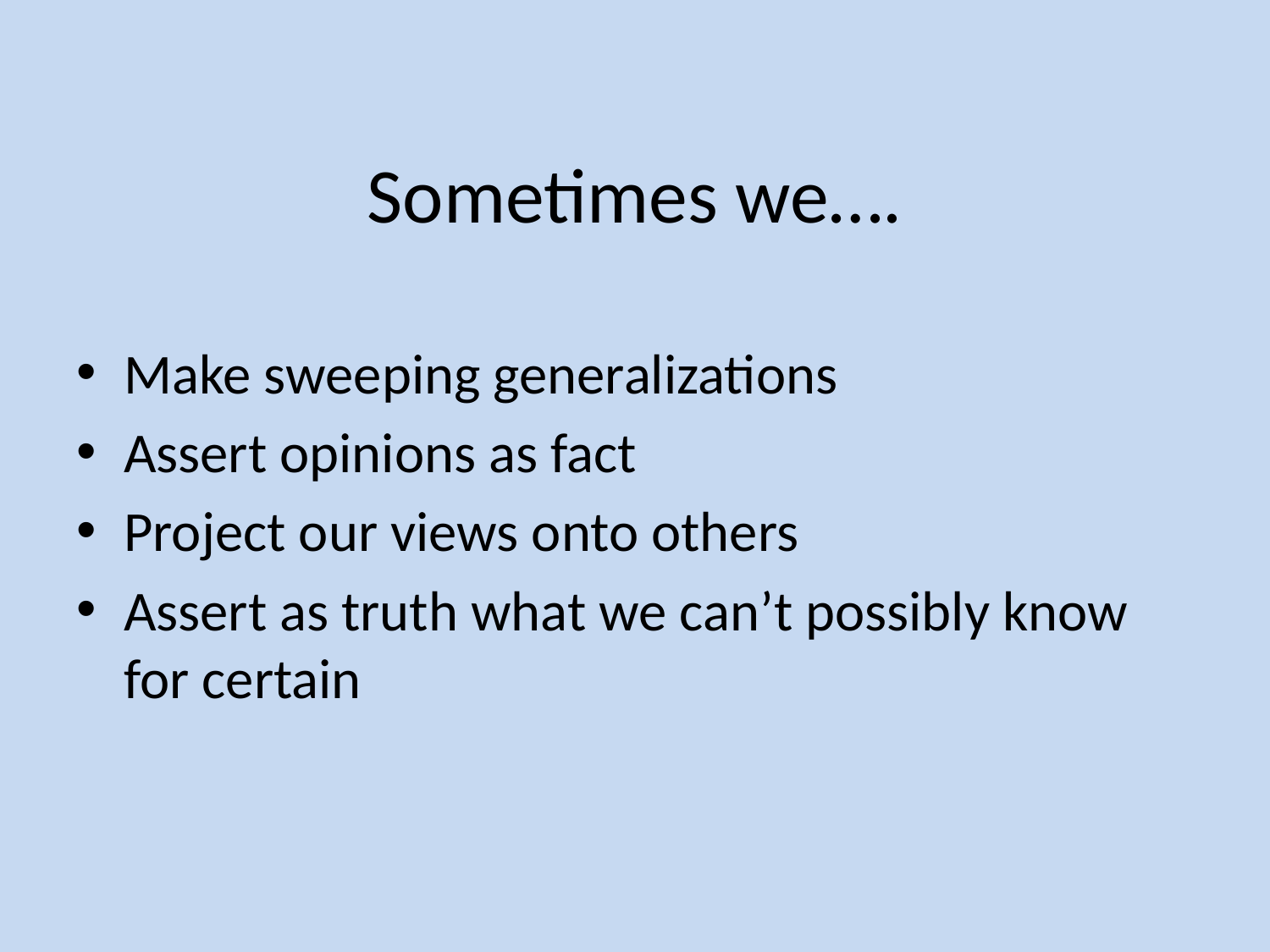

# Sometimes we….
Make sweeping generalizations
Assert opinions as fact
Project our views onto others
Assert as truth what we can’t possibly know for certain